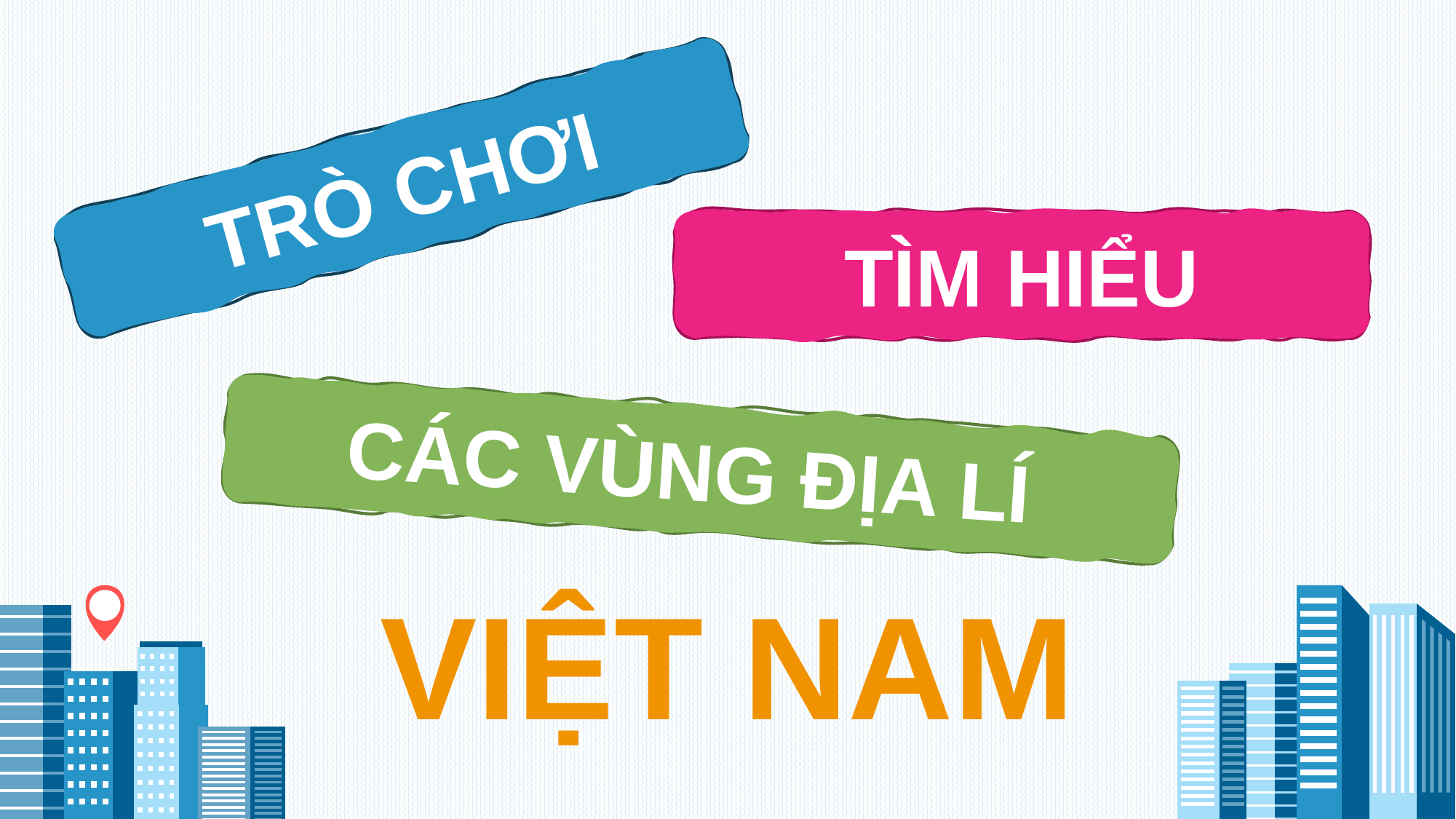

TRÒ CHƠI
TÌM HIỂU
CÁC VÙNG ĐỊA LÍ
VIỆT NAM